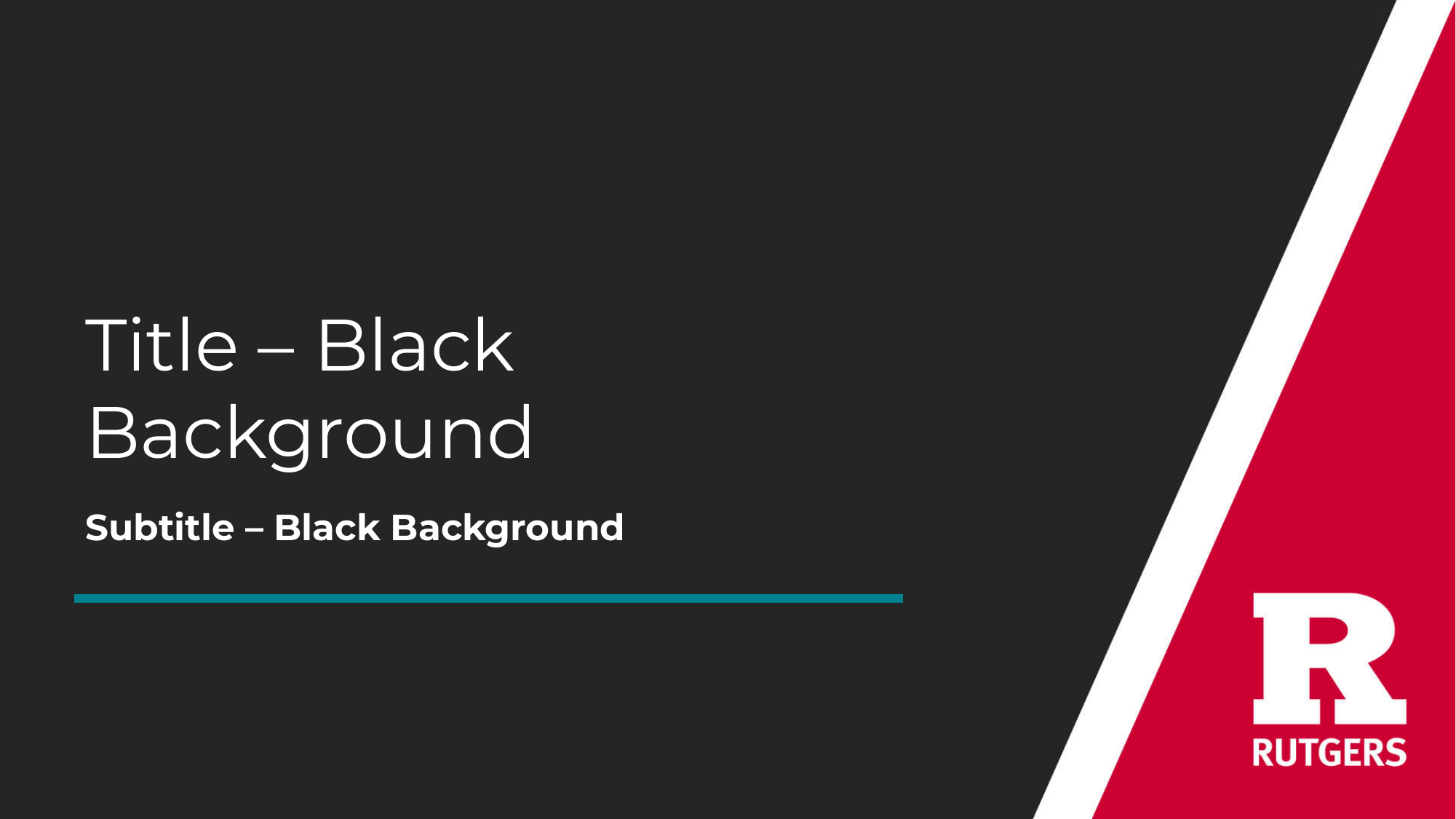

# Title – Black Background
Subtitle – Black Background